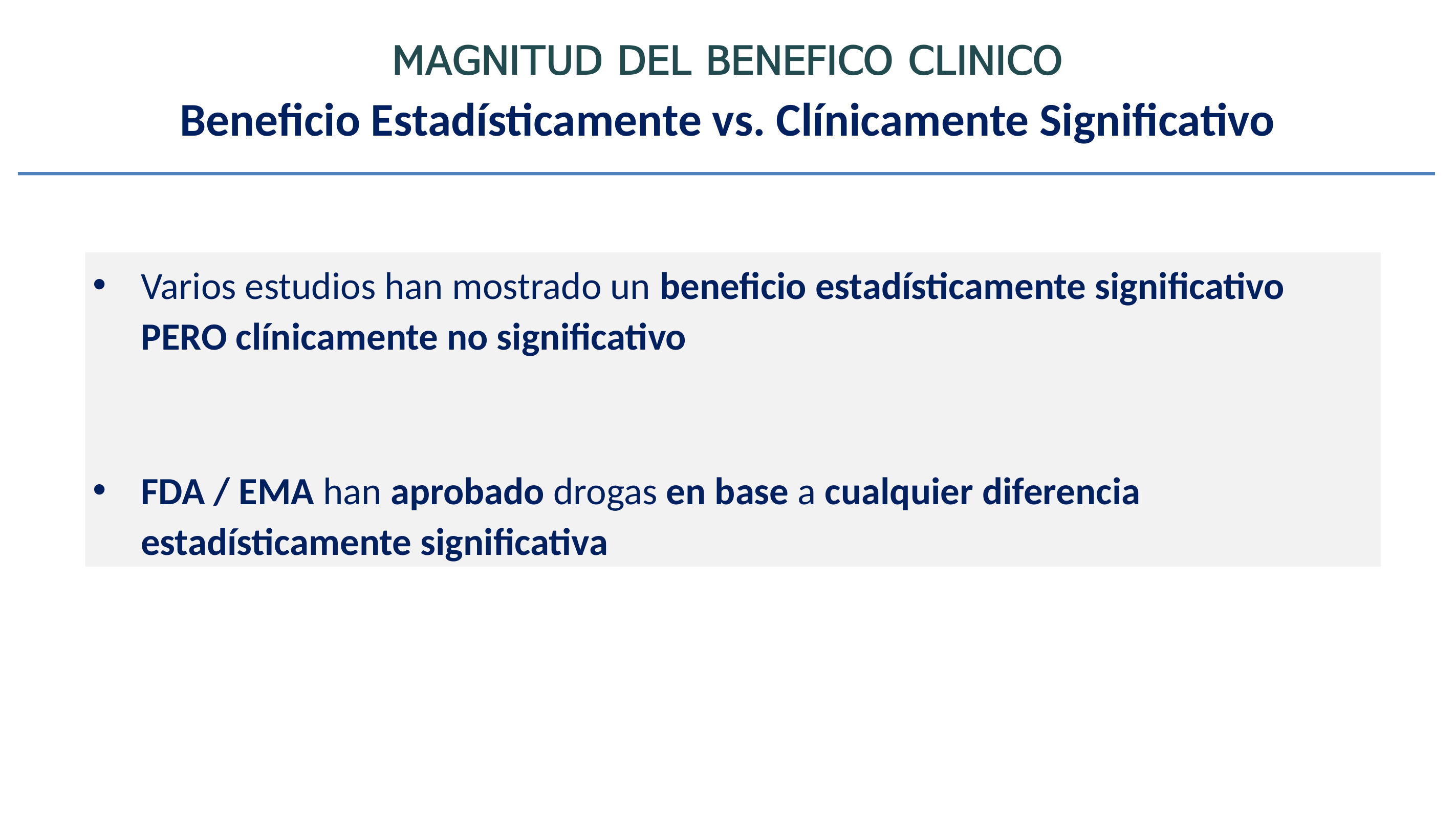

MAGNITUD DEL BENEFICO CLINICO
Beneficio Estadísticamente vs. Clínicamente Significativo

Varios estudios han mostrado un beneficio estadísticamente significativo PERO clínicamente no significativo

FDA / EMA han aprobado drogas en base a cualquier diferencia estadísticamente significativa